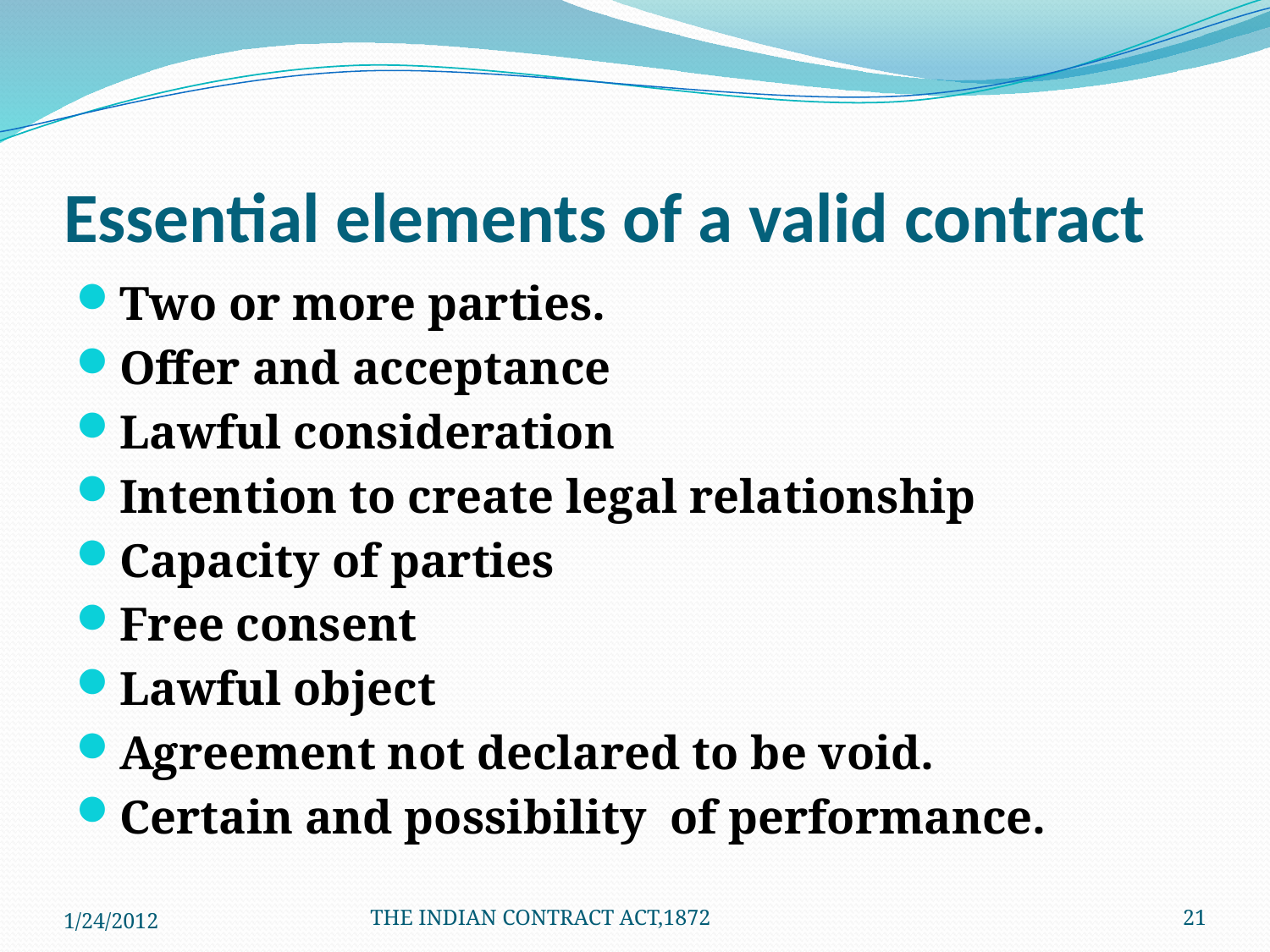

# Essential elements of a valid contract
Two or more parties.
Offer and acceptance
Lawful consideration
Intention to create legal relationship
Capacity of parties
Free consent
Lawful object
Agreement not declared to be void.
Certain and possibility  of performance.
1/24/2012
THE INDIAN CONTRACT ACT,1872
21